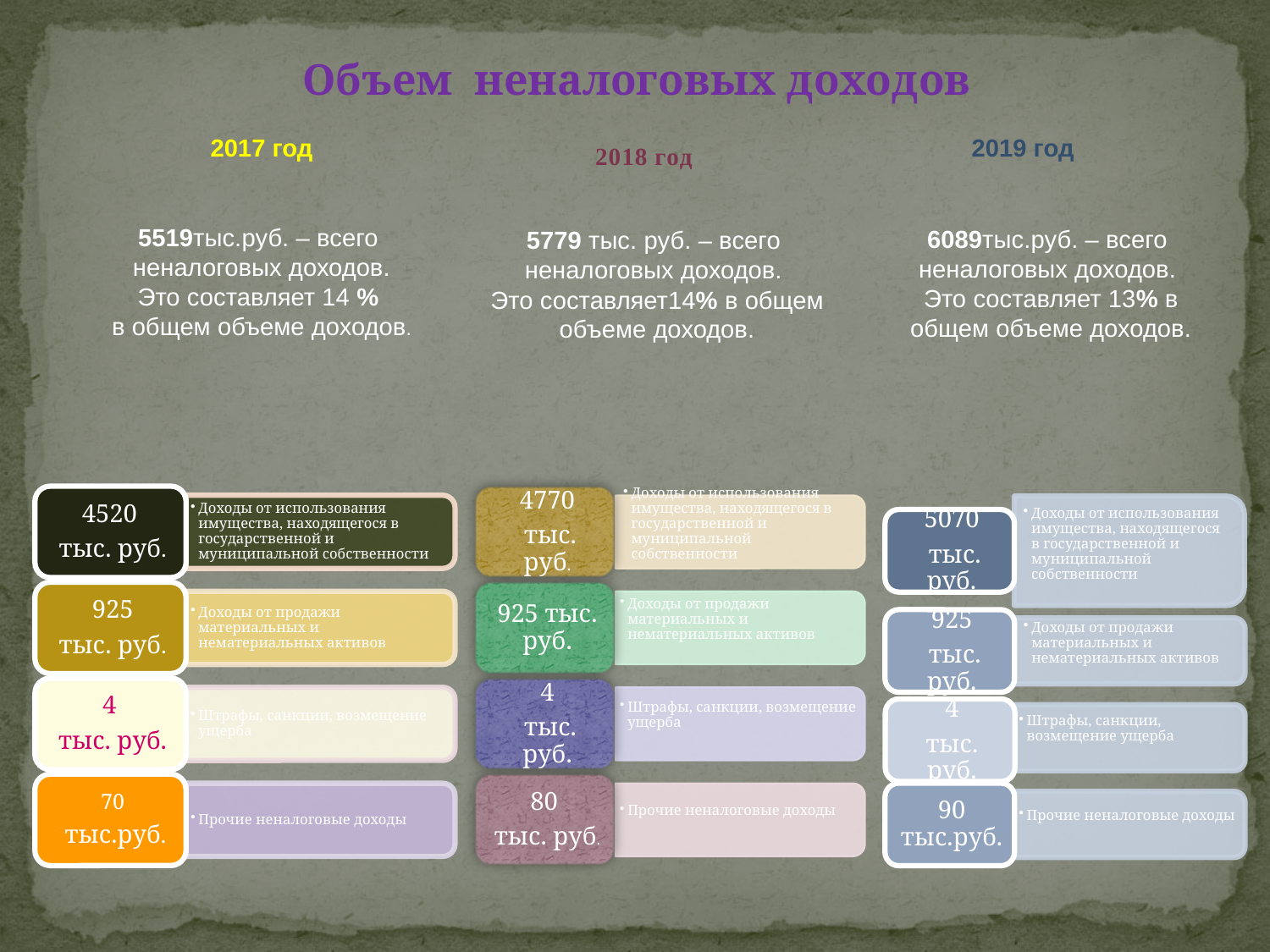

Объем  неналоговых доходов

### Chart

| Category |
|---|
2017 год
2019 год

### Chart

| Category |
|---|

### Chart

| Category |
|---|
5519тыс.руб. – всего
неналоговых доходов.
Это составляет 14 %
в общем объеме доходов.
6089тыс.руб. – всего
неналоговых доходов.
Это составляет 13% в общем объеме доходов.
5779 тыс. руб. – всего
неналоговых доходов.
Это составляет14% в общем объеме доходов.
Доходы от использования имущества, находящегося в государственной и муниципальной собственности
4520
тыс. руб.
Доходы от продажи материальных и нематериальных активов
925
тыс. руб.
Штрафы, санкции, возмещение ущерба
4
тыс. руб.
Прочие неналоговые доходы
70
 тыс.руб.
Доходы от использования имущества, находящегося в государственной и муниципальной собственности

4770
 тыс. руб.
Доходы от продажи материальных и нематериальных активов

925 тыс. руб.
Штрафы, санкции, возмещение ущерба

4
 тыс. руб.
Прочие неналоговые доходы

80
тыс. руб.
Доходы от использования имущества, находящегося в государственной и муниципальной собственности

5070
 тыс. руб.
Доходы от продажи материальных и нематериальных активов

925
 тыс. руб.
Штрафы, санкции, возмещение ущерба

4
тыс. руб.
Прочие неналоговые доходы

90 тыс.руб.